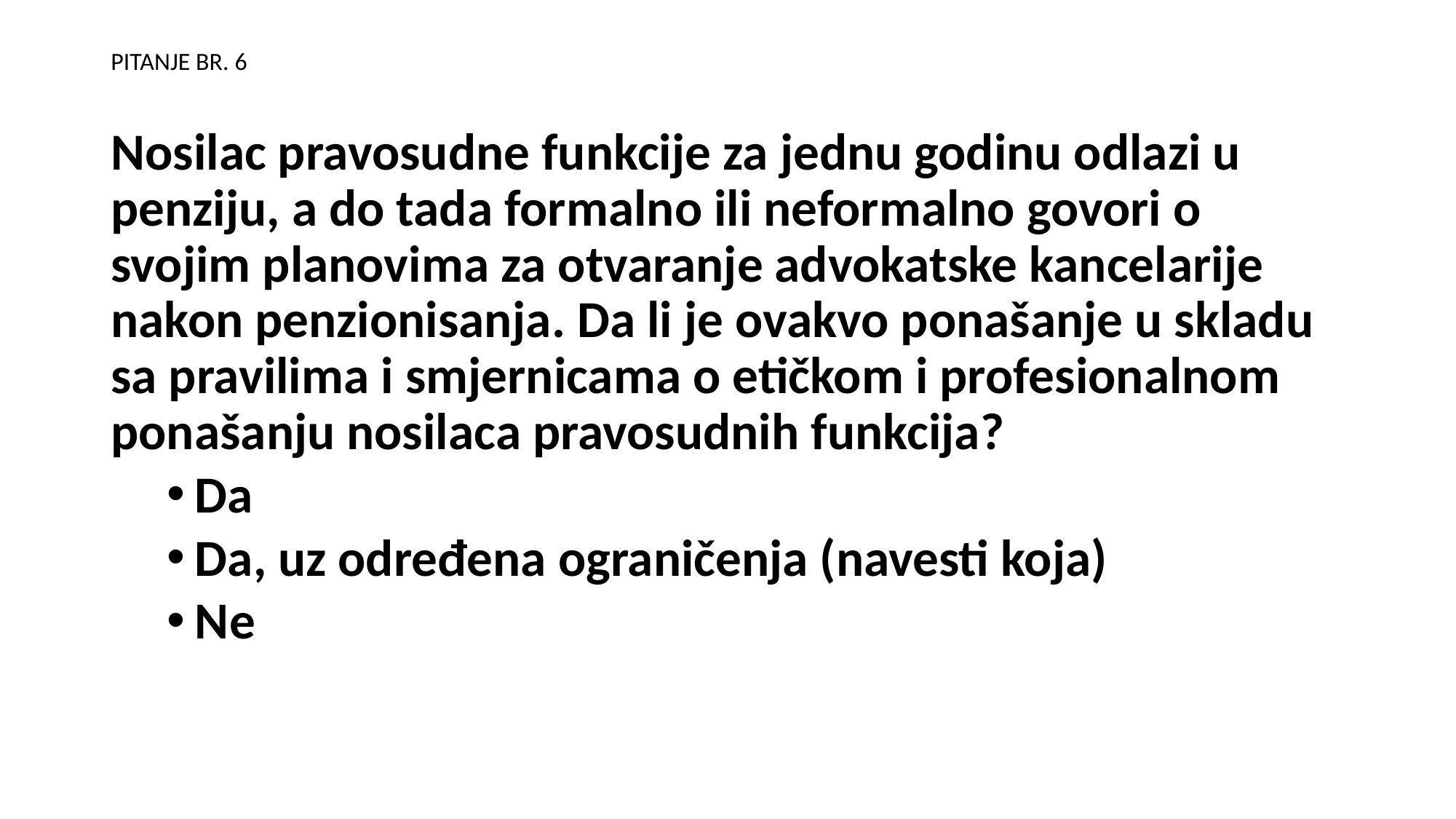

# PITANJE BR. 6
Nosilac pravosudne funkcije za jednu godinu odlazi u penziju, a do tada formalno ili neformalno govori o svojim planovima za otvaranje advokatske kancelarije nakon penzionisanja. Da li je ovakvo ponašanje u skladu sa pravilima i smjernicama o etičkom i profesionalnom ponašanju nosilaca pravosudnih funkcija?
Da
Da, uz određena ograničenja (navesti koja)
Ne